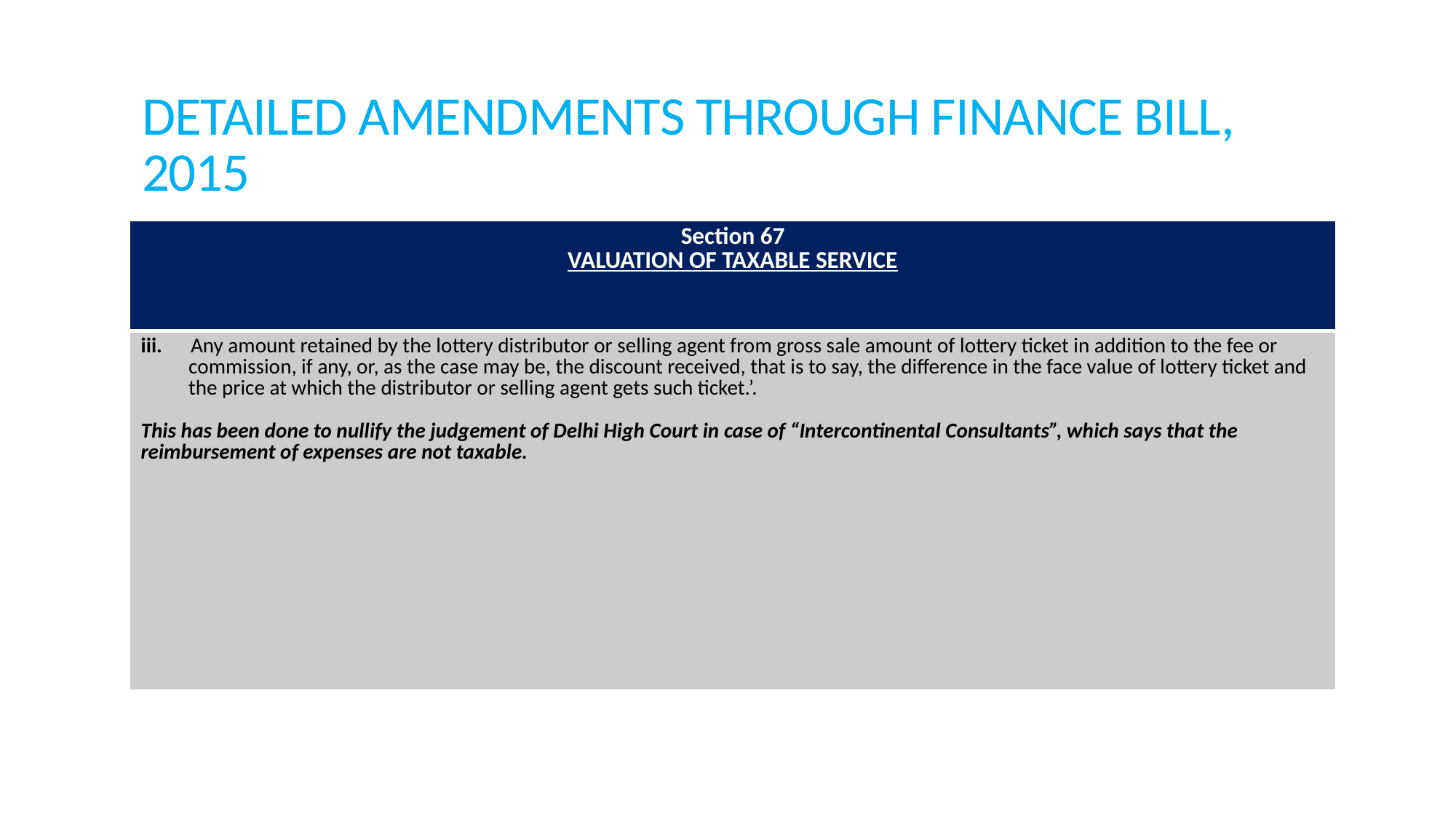

# DETAILED AMENDMENTS THROUGH FINANCE BILL, 2015
| Section 67 VALUATION OF TAXABLE SERVICE |
| --- |
| iii. Any amount retained by the lottery distributor or selling agent from gross sale amount of lottery ticket in addition to the fee or commission, if any, or, as the case may be, the discount received, that is to say, the difference in the face value of lottery ticket and the price at which the distributor or selling agent gets such ticket.’.   This has been done to nullify the judgement of Delhi High Court in case of “Intercontinental Consultants”, which says that the reimbursement of expenses are not taxable. |